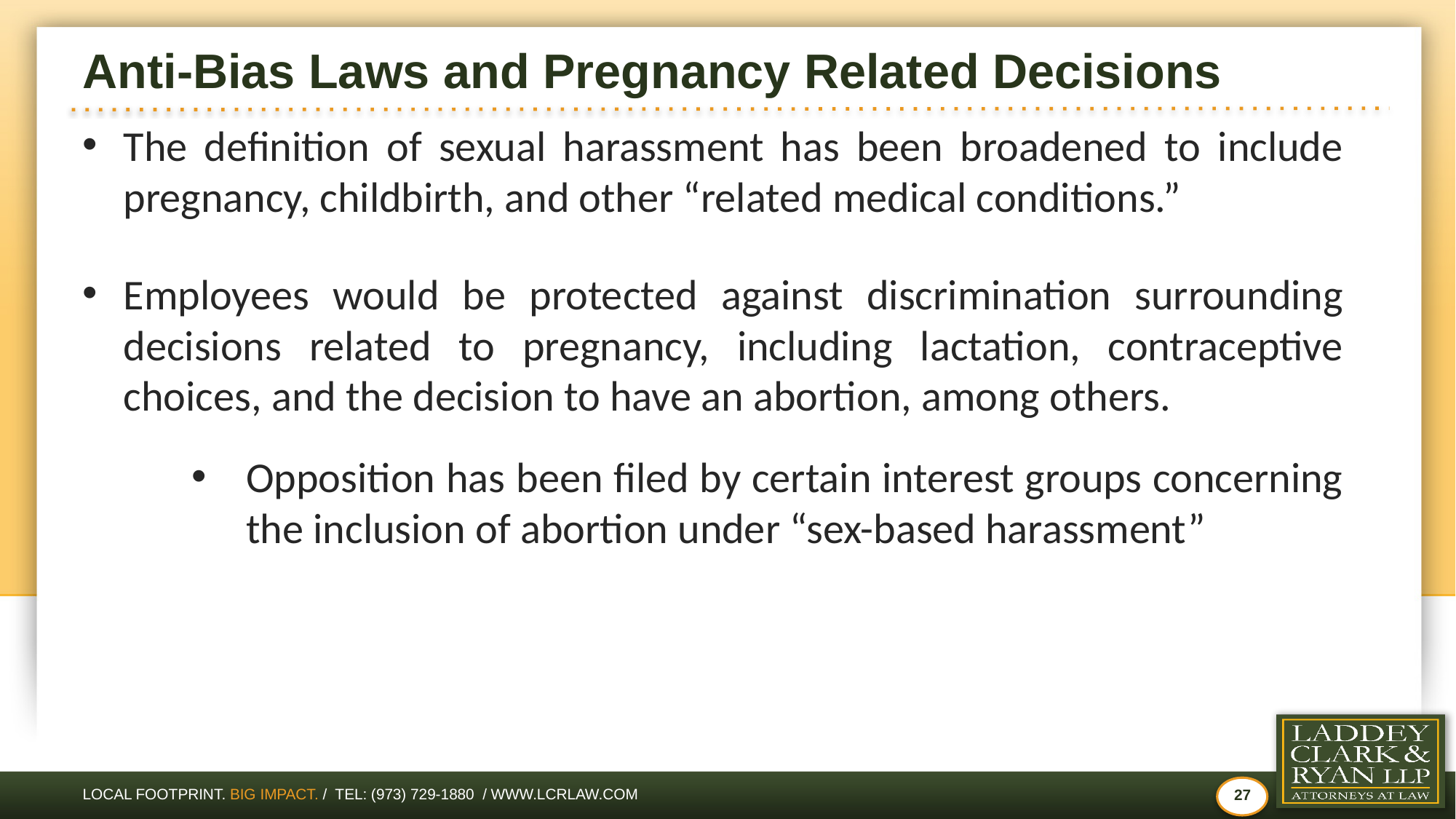

# Anti-Bias Laws and Pregnancy Related Decisions
The definition of sexual harassment has been broadened to include pregnancy, childbirth, and other “related medical conditions.”

Employees would be protected against discrimination surrounding decisions related to pregnancy, including lactation, contraceptive choices, and the decision to have an abortion, among others.

Opposition has been filed by certain interest groups concerning the inclusion of abortion under “sex-based harassment”